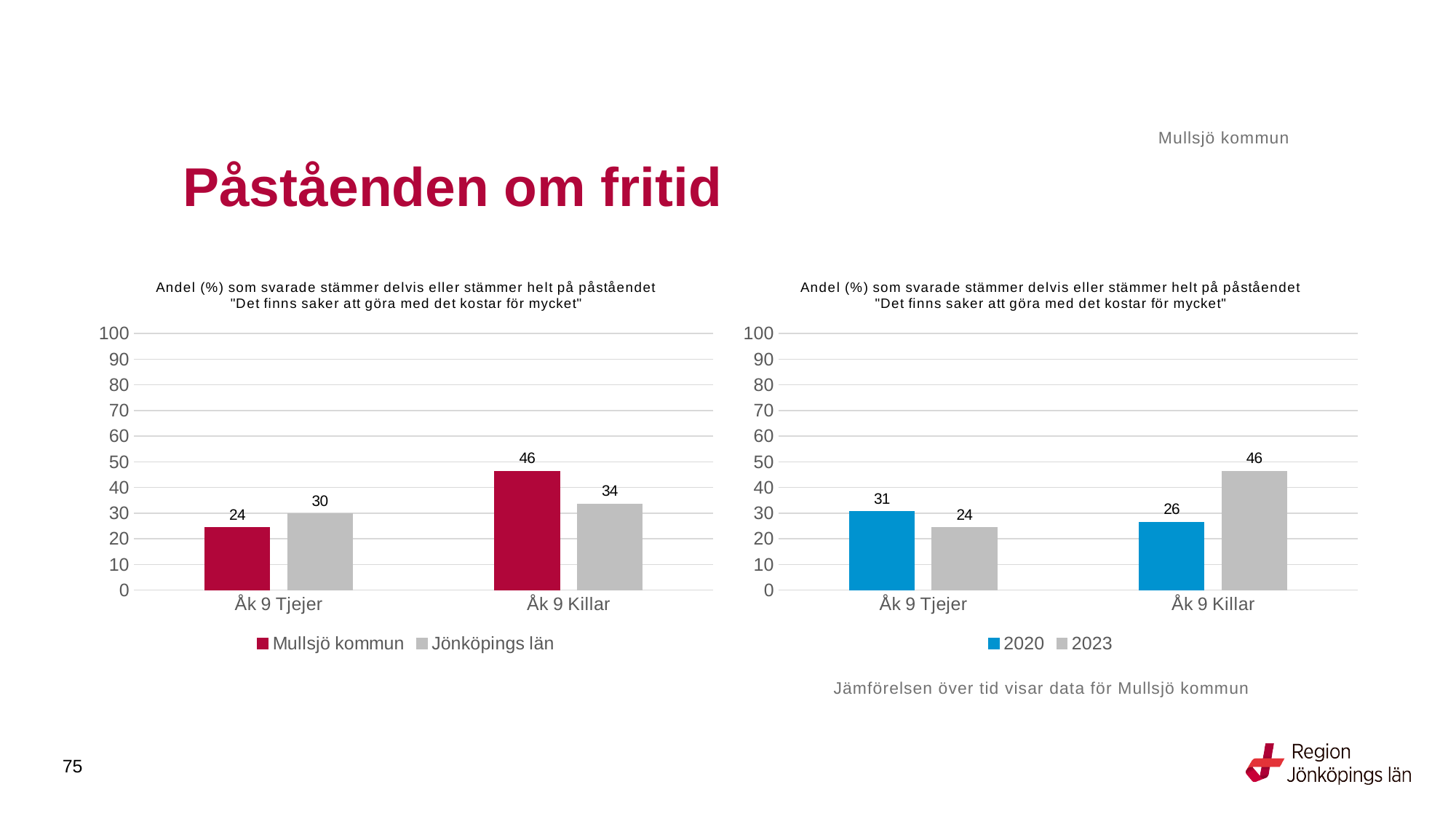

Mullsjö kommun
# Påståenden om fritid

### Chart: Andel (%) som svarade stämmer delvis eller stämmer helt på påståendet "Det finns saker att göra med det kostar för mycket"

| Category | Mullsjö kommun | Jönköpings län |
|---|---|---|
| Åk 9 Tjejer | 24.3902 | 29.7101 |
| Åk 9 Killar | 46.4286 | 33.5374 |

### Chart: Andel (%) som svarade stämmer delvis eller stämmer helt på påståendet "Det finns saker att göra med det kostar för mycket"

| Category | 2020 | 2023 |
|---|---|---|
| Åk 9 Tjejer | 30.6122 | 24.3902 |
| Åk 9 Killar | 26.4706 | 46.4286 |
Jämförelsen över tid visar data för Mullsjö kommun
75